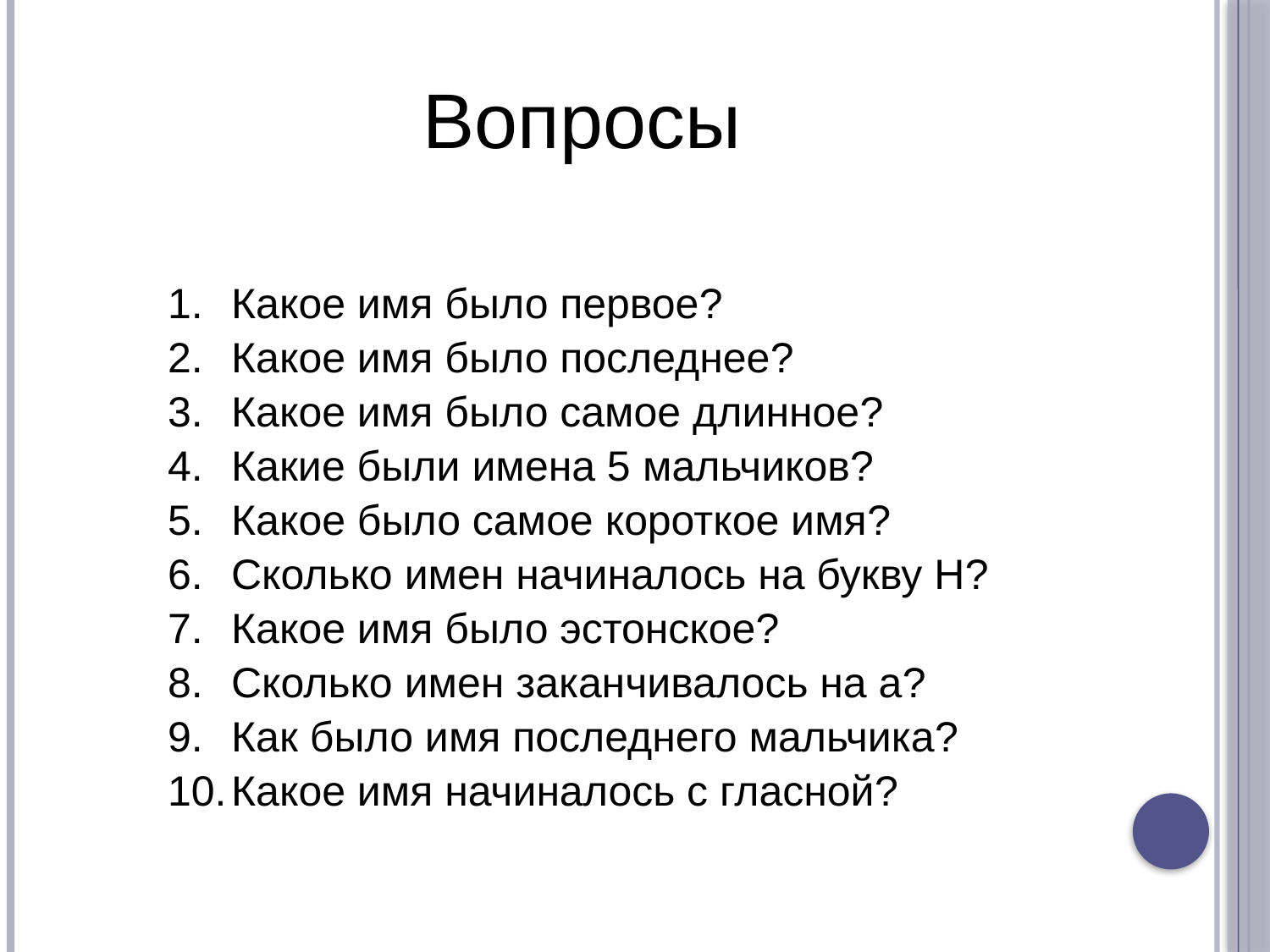

# Вопросы
Какое имя было первое?
Какое имя было последнее?
Какое имя было самое длинное?
Какие были имена 5 мальчиков?
Какое было самое короткое имя?
Сколько имен начиналось на букву Н?
Какое имя было эстонское?
Сколько имен заканчивалось на а?
Как было имя последнего мальчика?
Какое имя начиналось с гласной?